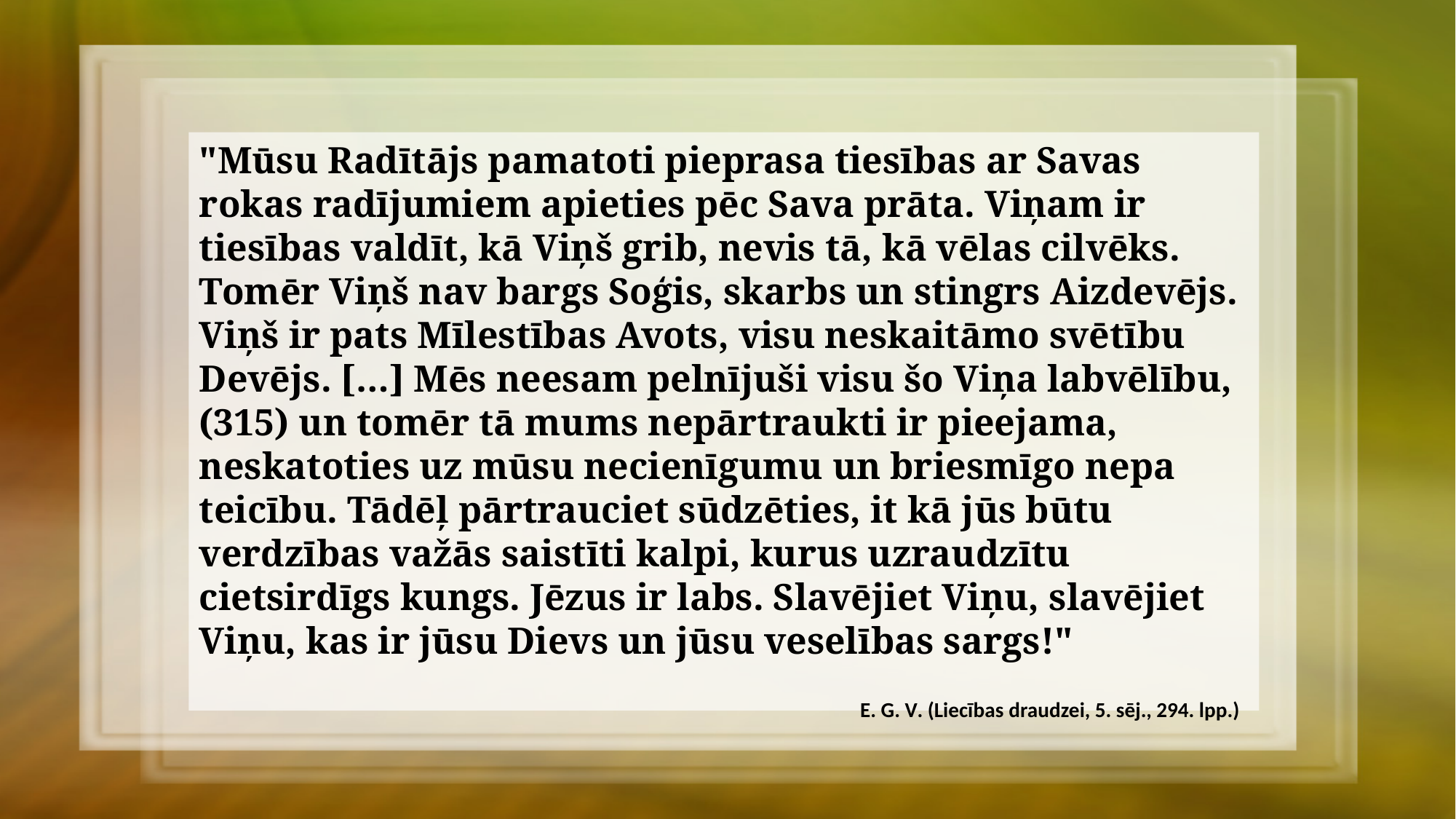

"Mūsu Radītājs pamatoti pieprasa tiesības ar Savas rokas radīju­miem apieties pēc Sava prāta. Viņam ir tiesības valdīt, kā Viņš grib, nevis tā, kā vēlas cilvēks. Tomēr Viņš nav bargs Soģis, skarbs un stingrs Aizdevējs. Viņš ir pats Mīlestības Avots, visu neskaitāmo svētību Devējs. […] Mēs neesam pelnījuši visu šo Viņa labvēlību, (315) un tomēr tā mums nepārtraukti ir pieejama, neskatoties uz mūsu necienīgumu un briesmīgo nepa­teicību. Tādēļ pārtrauciet sūdzēties, it kā jūs būtu verdzības važās saistīti kalpi, kurus uzraudzītu cietsirdīgs kungs. Jēzus ir labs. Slavējiet Viņu, slavējiet Viņu, kas ir jūsu Dievs un jūsu veselības sargs!"

E. G. V. (Liecības draudzei, 5. sēj., 294. lpp.)